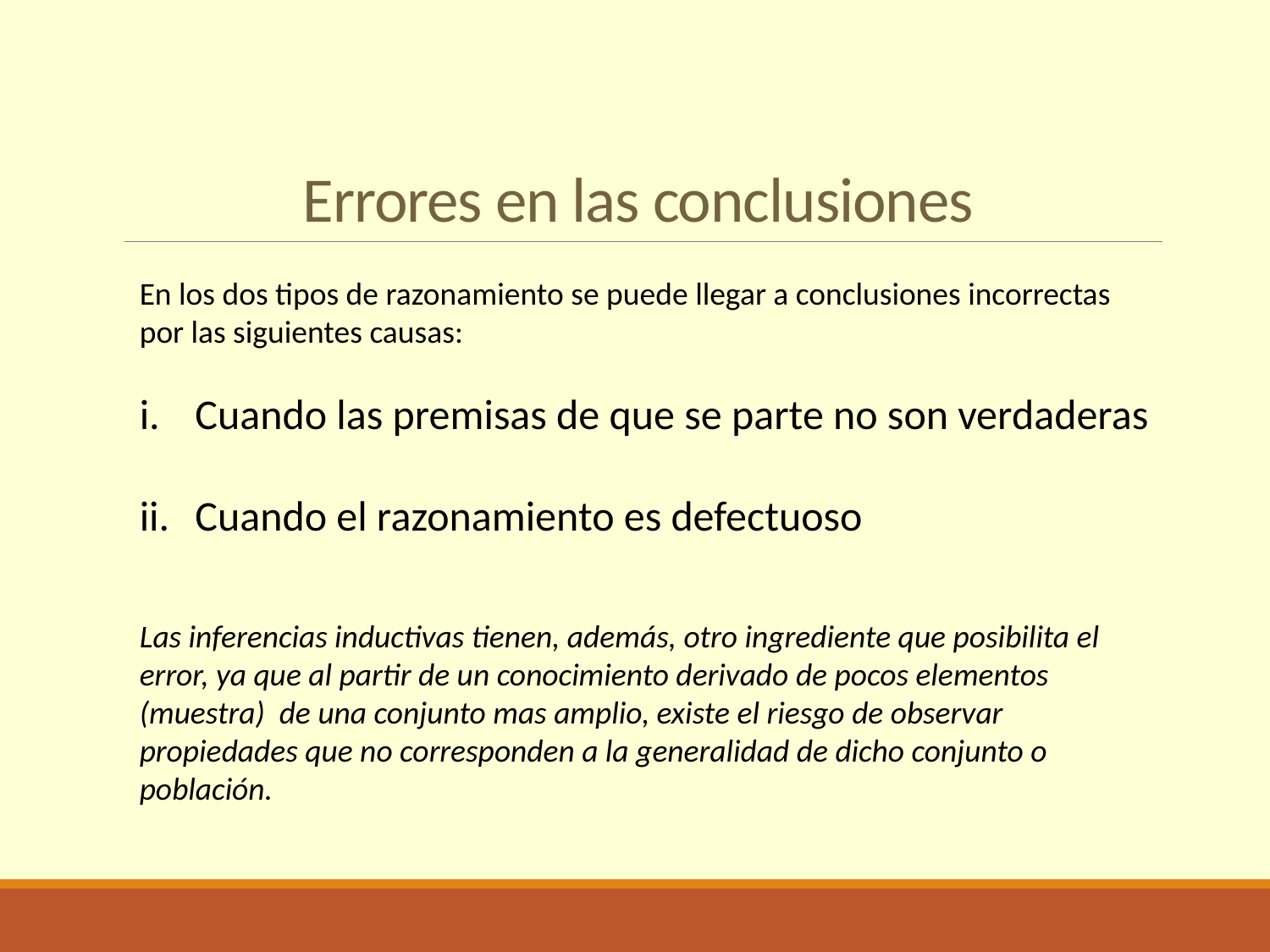

# Errores en las conclusiones
En los dos tipos de razonamiento se puede llegar a conclusiones incorrectas por las siguientes causas:

Cuando las premisas de que se parte no son verdaderas

Cuando el razonamiento es defectuoso

Las inferencias inductivas tienen, además, otro ingrediente que posibilita el error, ya que al partir de un conocimiento derivado de pocos elementos (muestra)  de una conjunto mas amplio, existe el riesgo de observar propiedades que no corresponden a la generalidad de dicho conjunto o población.